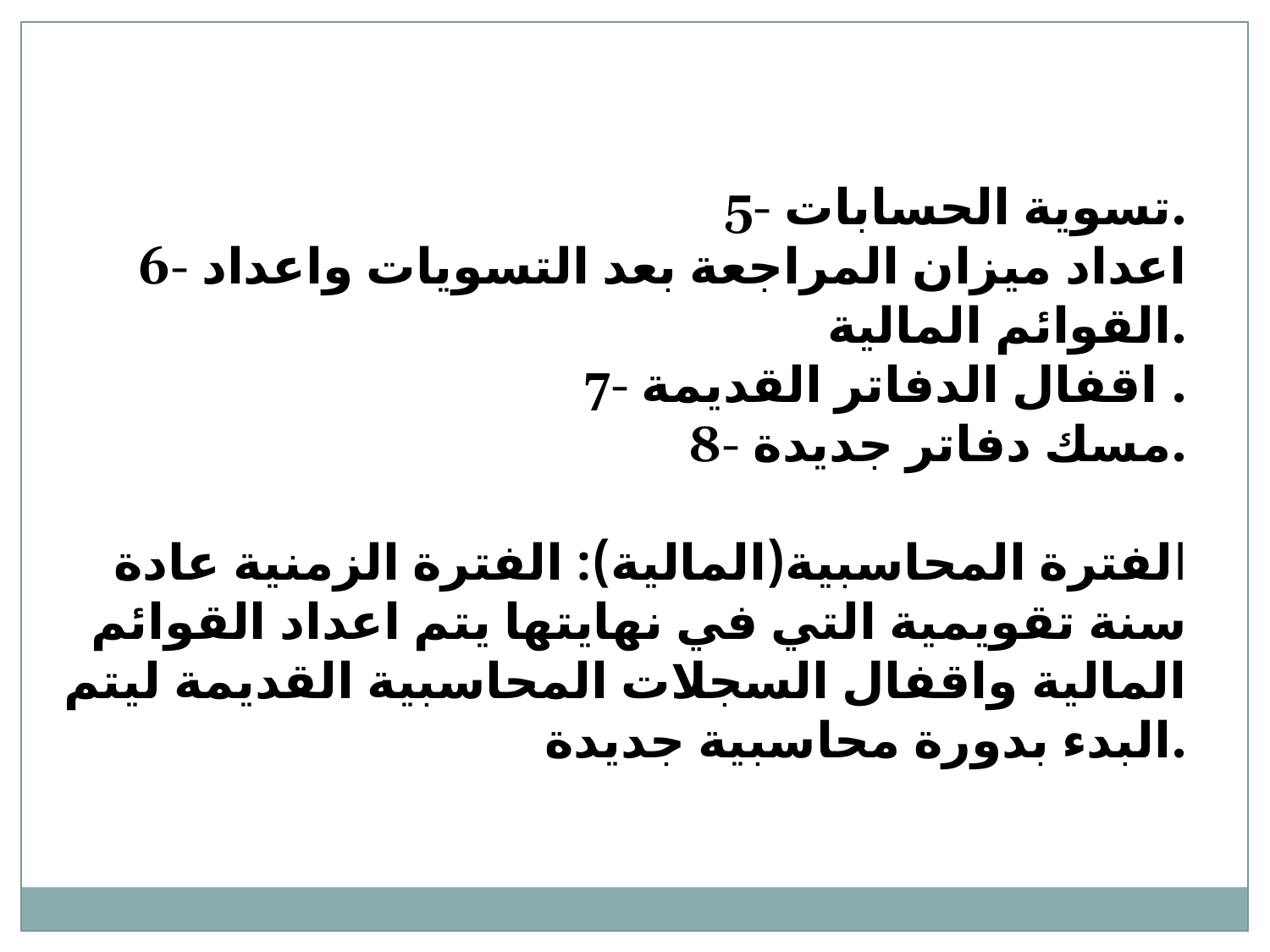

5- تسوية الحسابات.
6- اعداد ميزان المراجعة بعد التسويات واعداد القوائم المالية.
7- اقفال الدفاتر القديمة .
8- مسك دفاتر جديدة.

الفترة المحاسبية(المالية): الفترة الزمنية عادة سنة تقويمية التي في نهايتها يتم اعداد القوائم المالية واقفال السجلات المحاسبية القديمة ليتم البدء بدورة محاسبية جديدة.